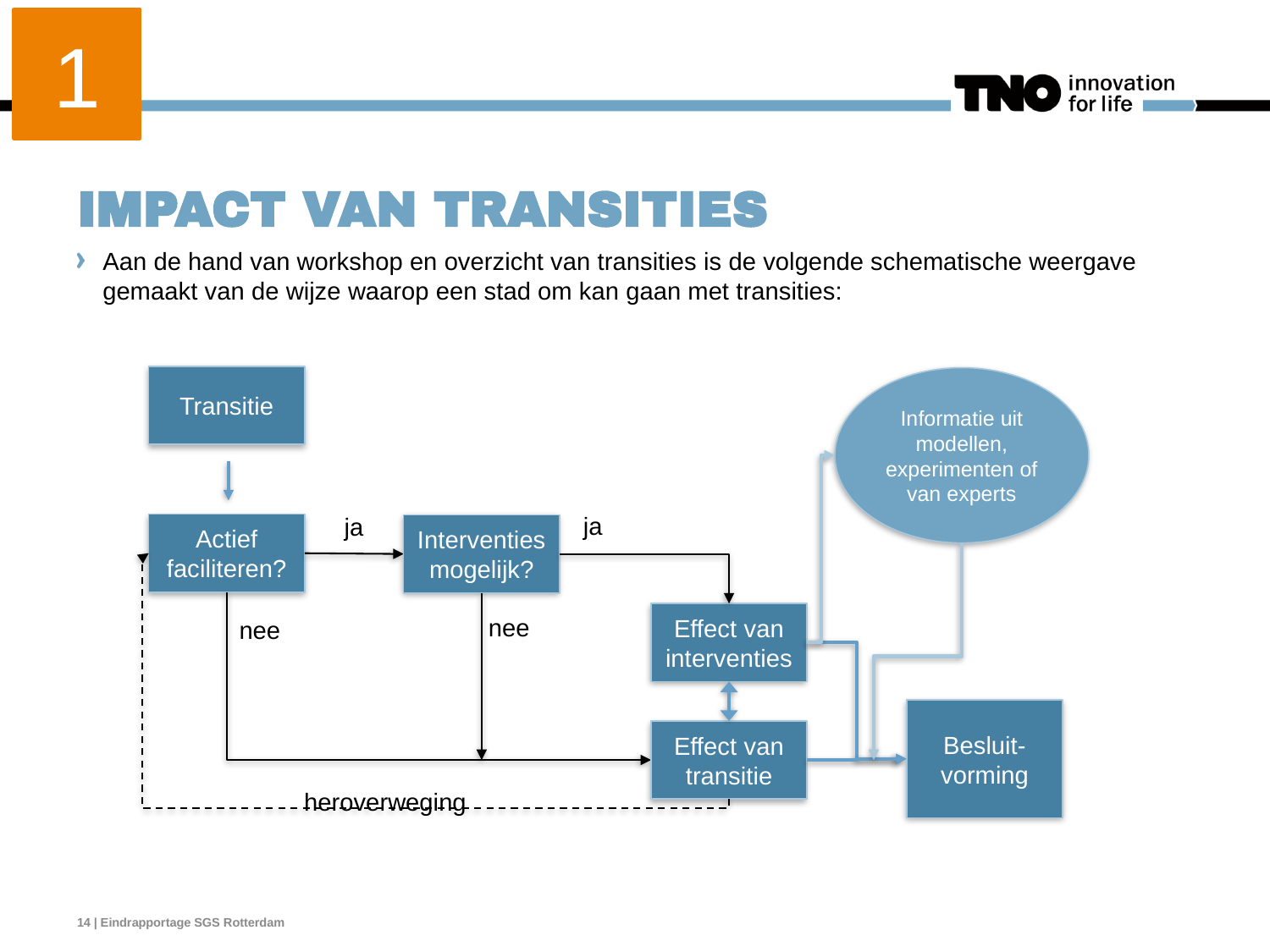

1
# Impact van transities
Aan de hand van workshop en overzicht van transities is de volgende schematische weergave gemaakt van de wijze waarop een stad om kan gaan met transities:
Transitie
Informatie uit modellen, experimenten of van experts
ja
ja
Actief faciliteren?
Interventies
mogelijk?
Effect van interventies
nee
nee
Besluit-vorming
Effect van transitie
heroverweging
14 | Eindrapportage SGS Rotterdam